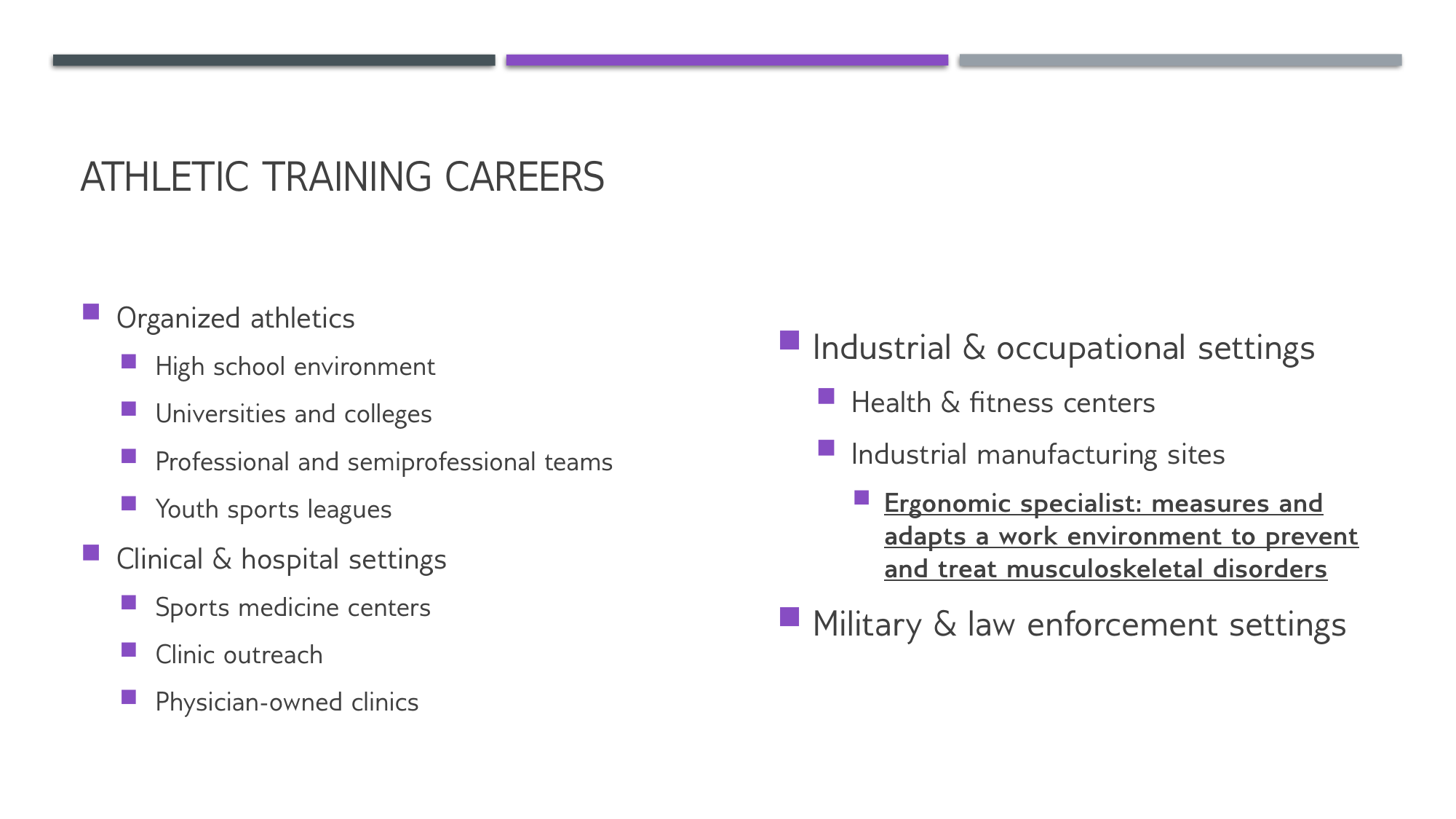

# Athletic training careers

Organized athletics
High school environment
Universities and colleges
Professional and semiprofessional teams
Youth sports leagues
Clinical & hospital settings
Sports medicine centers
Clinic outreach
Physician-owned clinics
Industrial & occupational settings
Health & fitness centers
Industrial manufacturing sites
Ergonomic specialist: measures and adapts a work environment to prevent and treat musculoskeletal disorders
Military & law enforcement settings